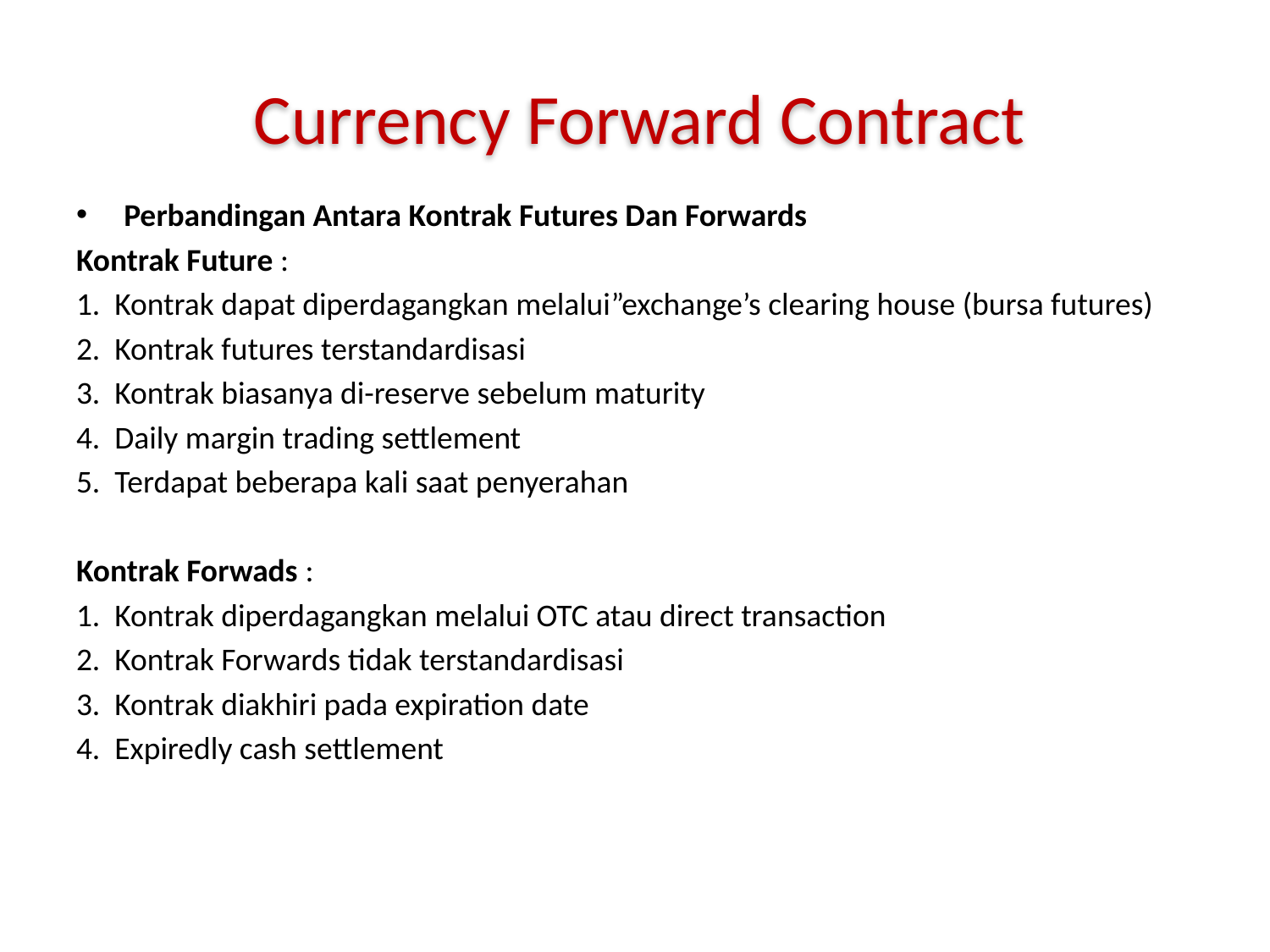

Currency Forward Contract
Perbandingan Antara Kontrak Futures Dan Forwards
Kontrak Future :
1.  Kontrak dapat diperdagangkan melalui”exchange’s clearing house (bursa futures)
2.  Kontrak futures terstandardisasi
3.  Kontrak biasanya di-reserve sebelum maturity
4.  Daily margin trading settlement
5.  Terdapat beberapa kali saat penyerahan

Kontrak Forwads :
1.  Kontrak diperdagangkan melalui OTC atau direct transaction
2.  Kontrak Forwards tidak terstandardisasi
3.  Kontrak diakhiri pada expiration date
4.  Expiredly cash settlement